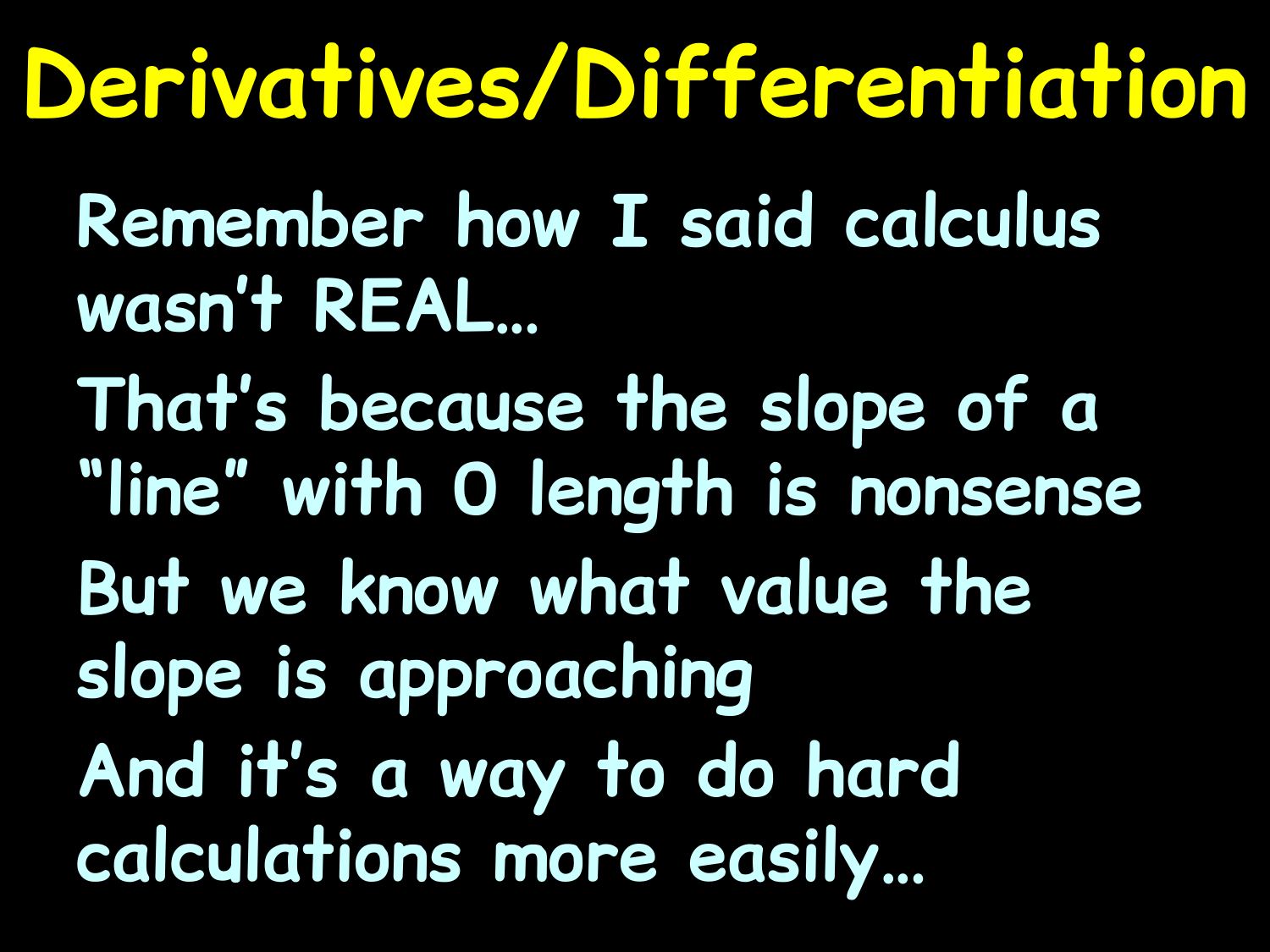

# Derivatives/Differentiation
Remember how I said calculus wasn’t REAL…
That’s because the slope of a “line” with 0 length is nonsense
But we know what value the slope is approaching
And it’s a way to do hard calculations more easily…